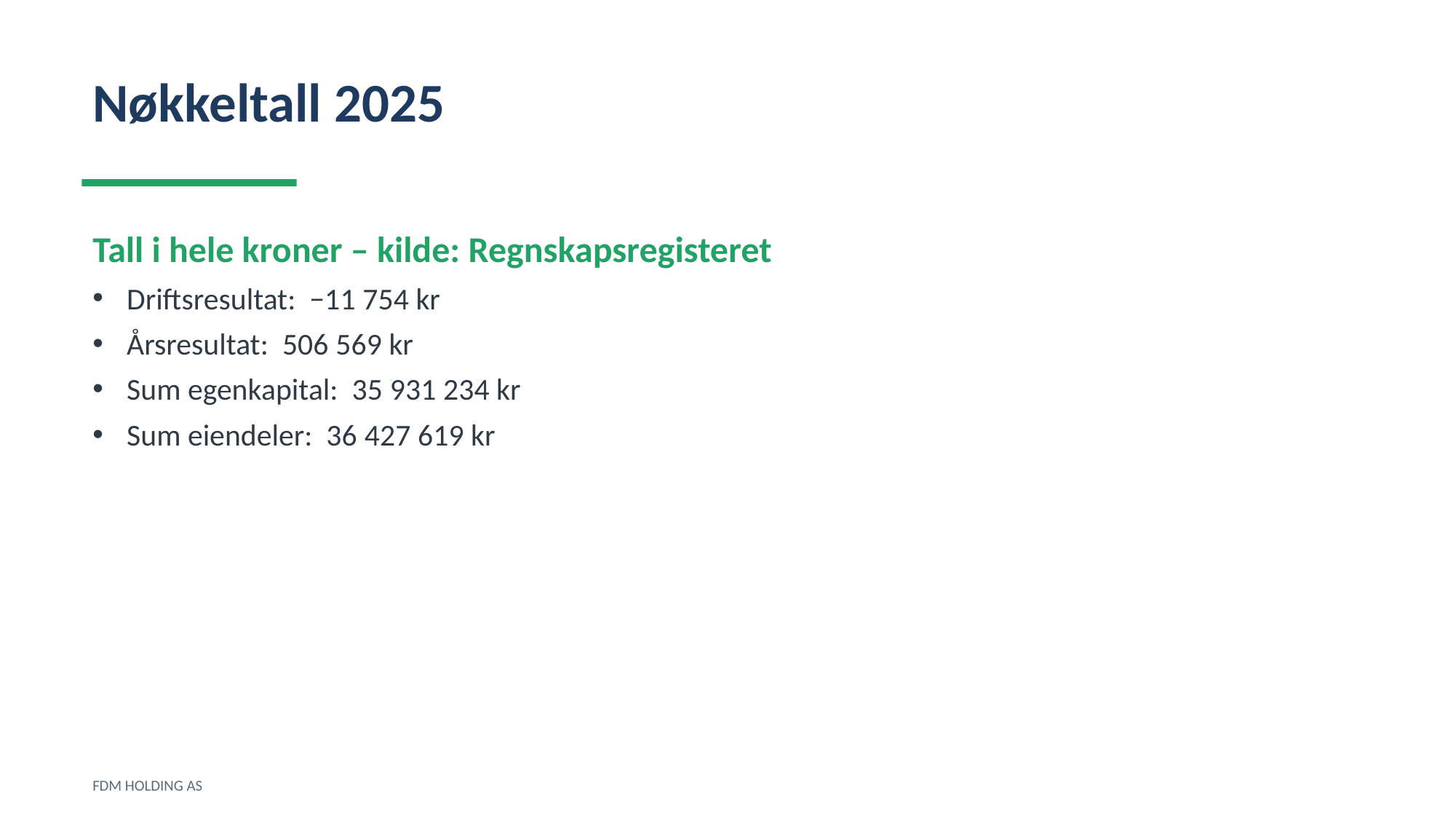

Nøkkeltall 2025

Tall i hele kroner – kilde: Regnskapsregisteret
Driftsresultat:  −11 754 kr
Årsresultat:  506 569 kr
Sum egenkapital:  35 931 234 kr
Sum eiendeler:  36 427 619 kr
FDM HOLDING AS